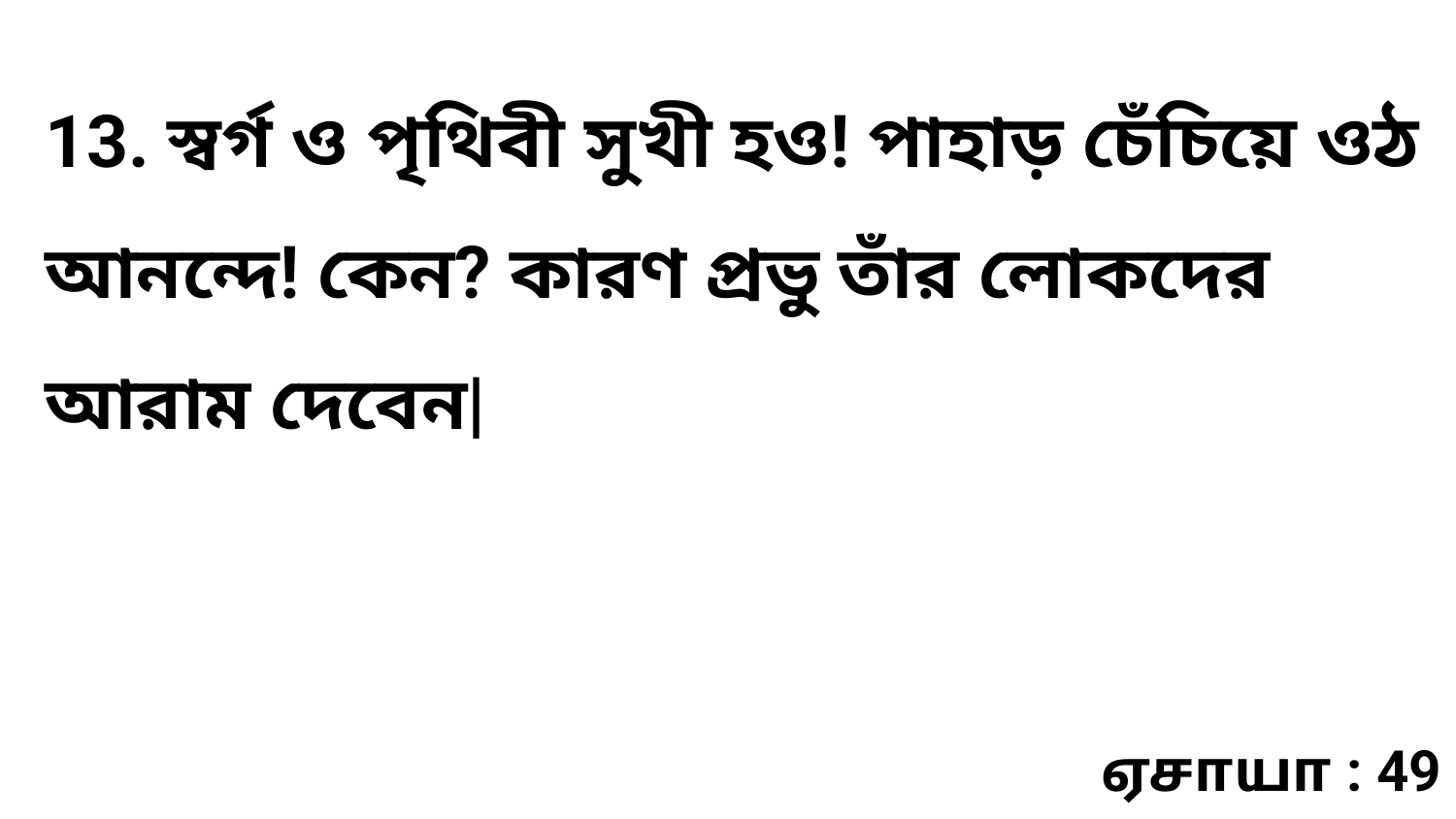

13. স্বর্গ ও পৃথিবী সুখী হও! পাহাড় চেঁচিয়ে ওঠ আনন্দে! কেন? কারণ প্রভু তাঁর লোকদের আরাম দেবেন|
ஏசாயா : 49